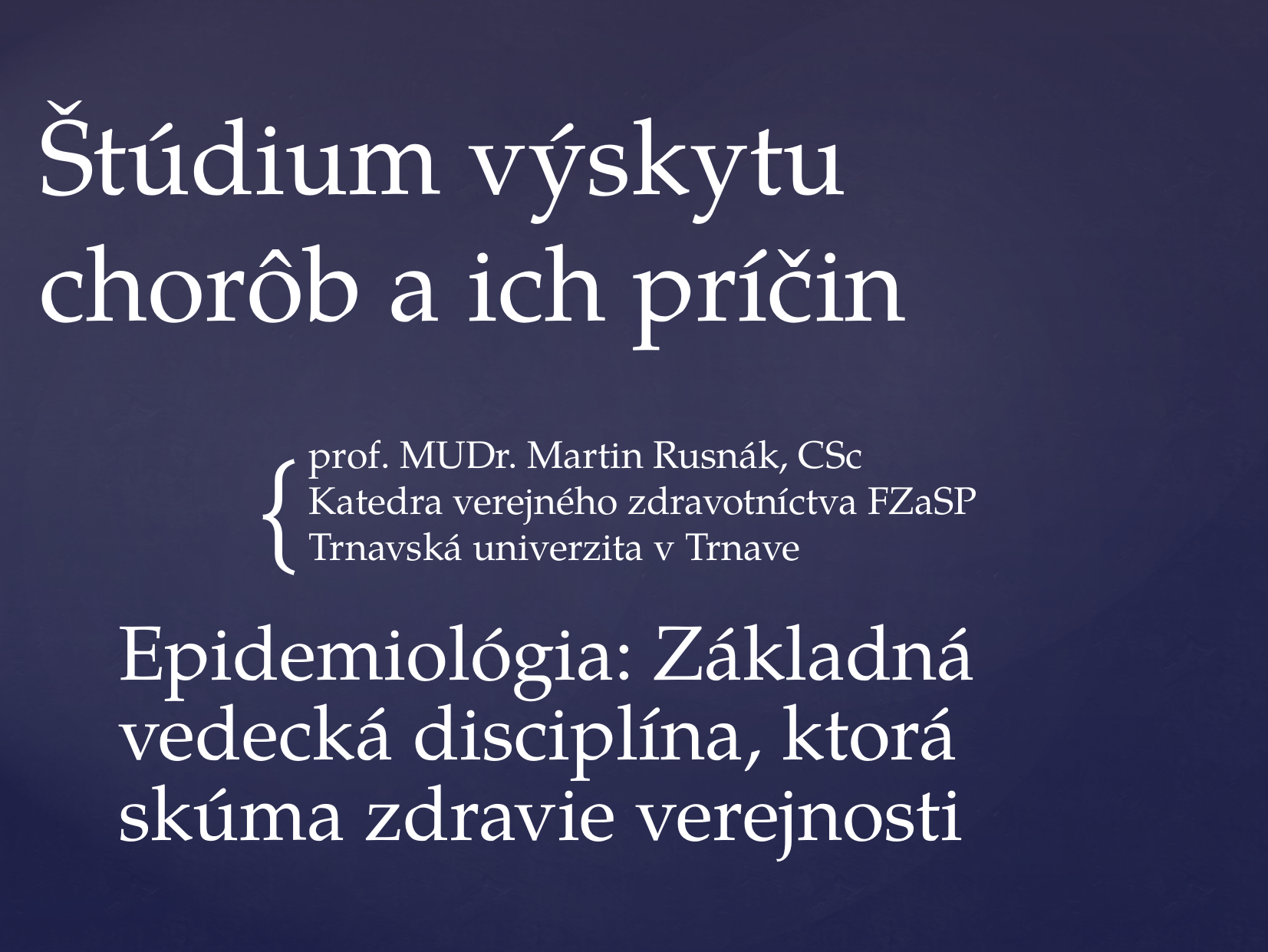

# Štúdium výskytu chorôb a ich príčin
prof. MUDr. Martin Rusnák, CSc
Katedra verejného zdravotníctva FZaSP  Trnavská univerzita v Trnave
Epidemiológia: Základná vedecká disciplína, ktorá skúma zdravie verejnosti